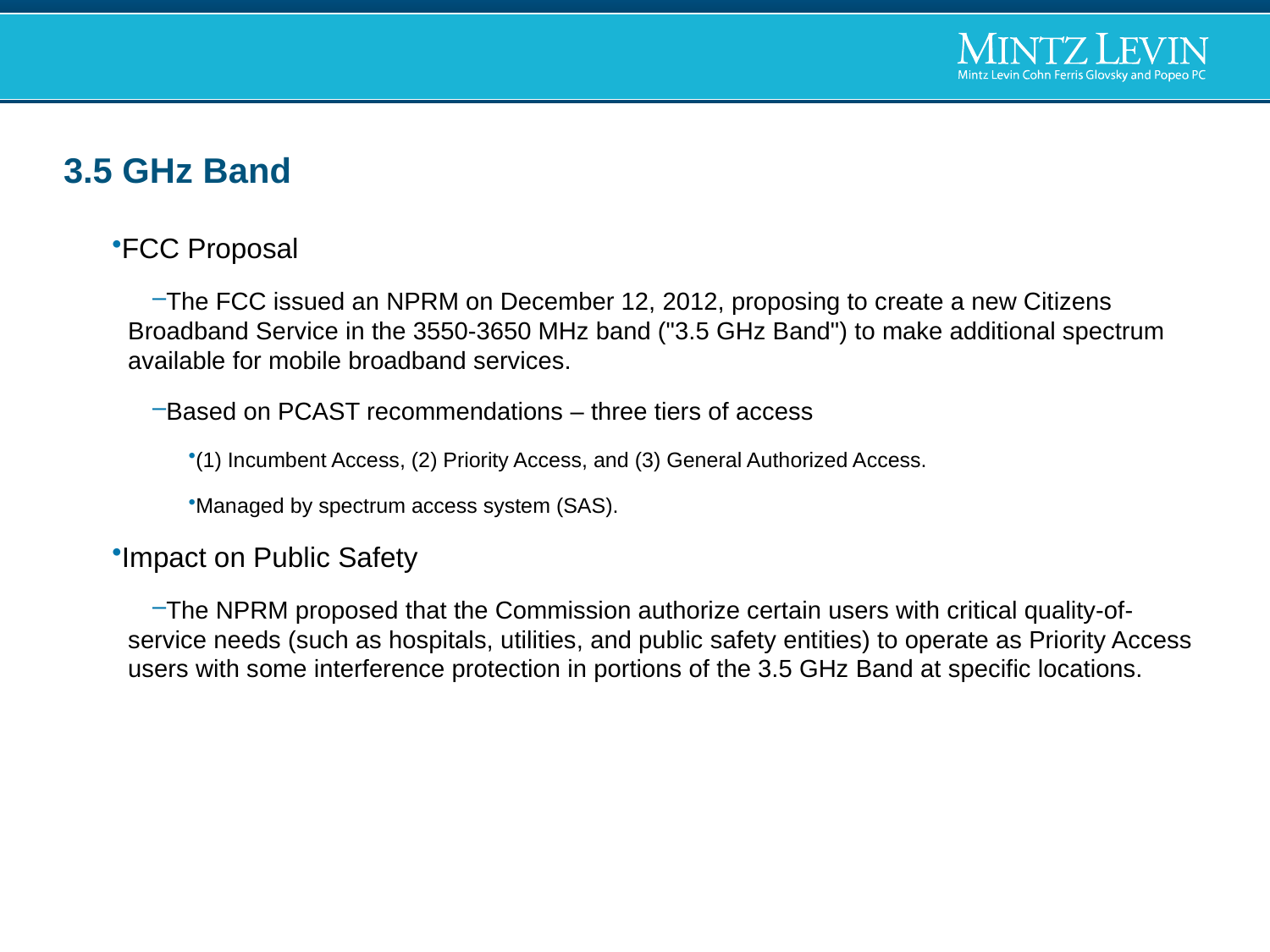

# 3.5 GHz Band
FCC Proposal
The FCC issued an NPRM on December 12, 2012, proposing to create a new Citizens Broadband Service in the 3550-3650 MHz band ("3.5 GHz Band") to make additional spectrum available for mobile broadband services.
Based on PCAST recommendations – three tiers of access
(1) Incumbent Access, (2) Priority Access, and (3) General Authorized Access.
Managed by spectrum access system (SAS).
Impact on Public Safety
The NPRM proposed that the Commission authorize certain users with critical quality-of-service needs (such as hospitals, utilities, and public safety entities) to operate as Priority Access users with some interference protection in portions of the 3.5 GHz Band at specific locations.